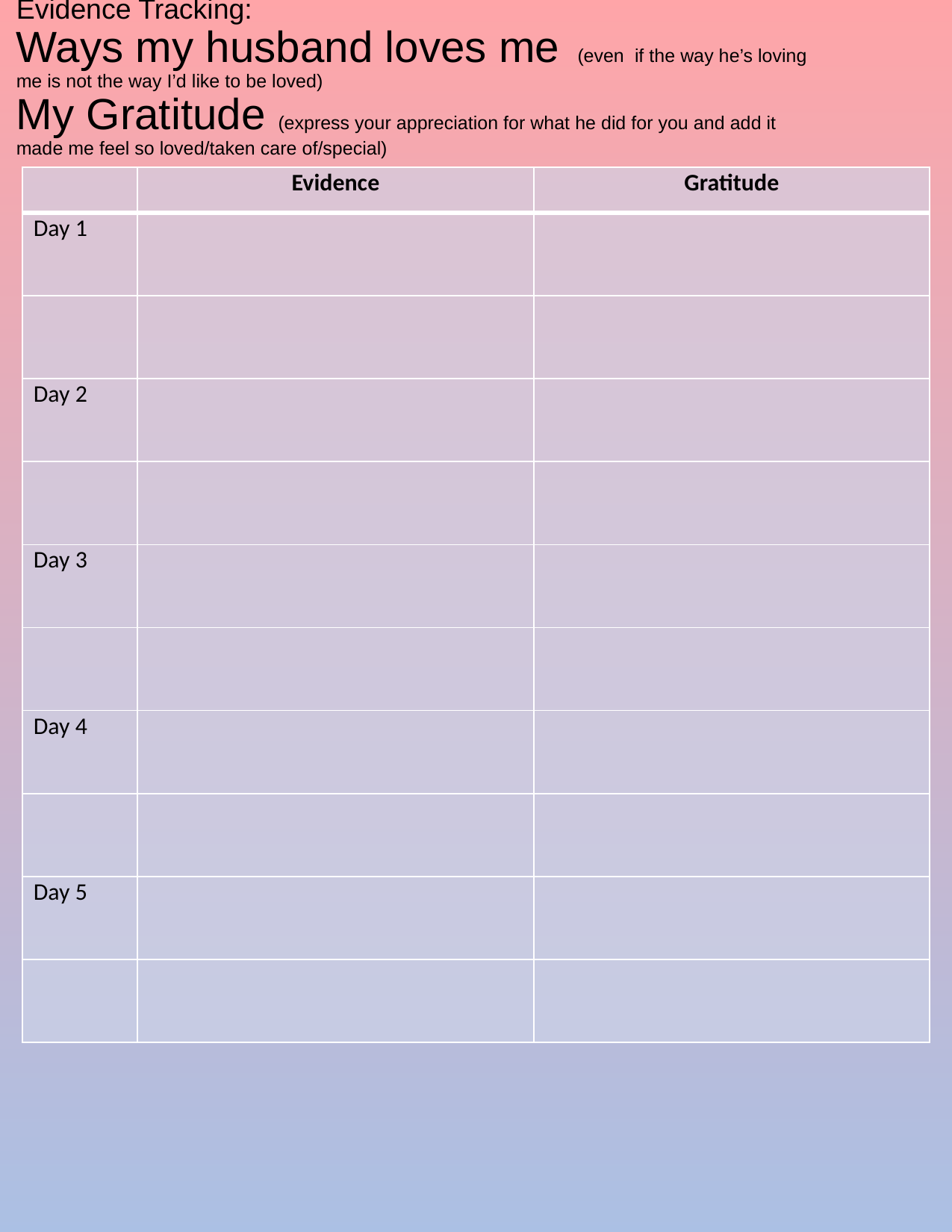

Evidence Tracking:
Ways my husband loves me  (even  if the way he’s loving me is not the way I’d like to be loved)
My Gratitude (express your appreciation for what he did for you and add it made me feel so loved/taken care of/special)
|  | Evidence | Gratitude |
| --- | --- | --- |
| Day 1 |  |  |
|  |  |  |
| Day 2 |  |  |
|  |  |  |
| Day 3 |  |  |
|  |  |  |
| Day 4 |  |  |
|  |  |  |
| Day 5 |  |  |
|  |  |  |